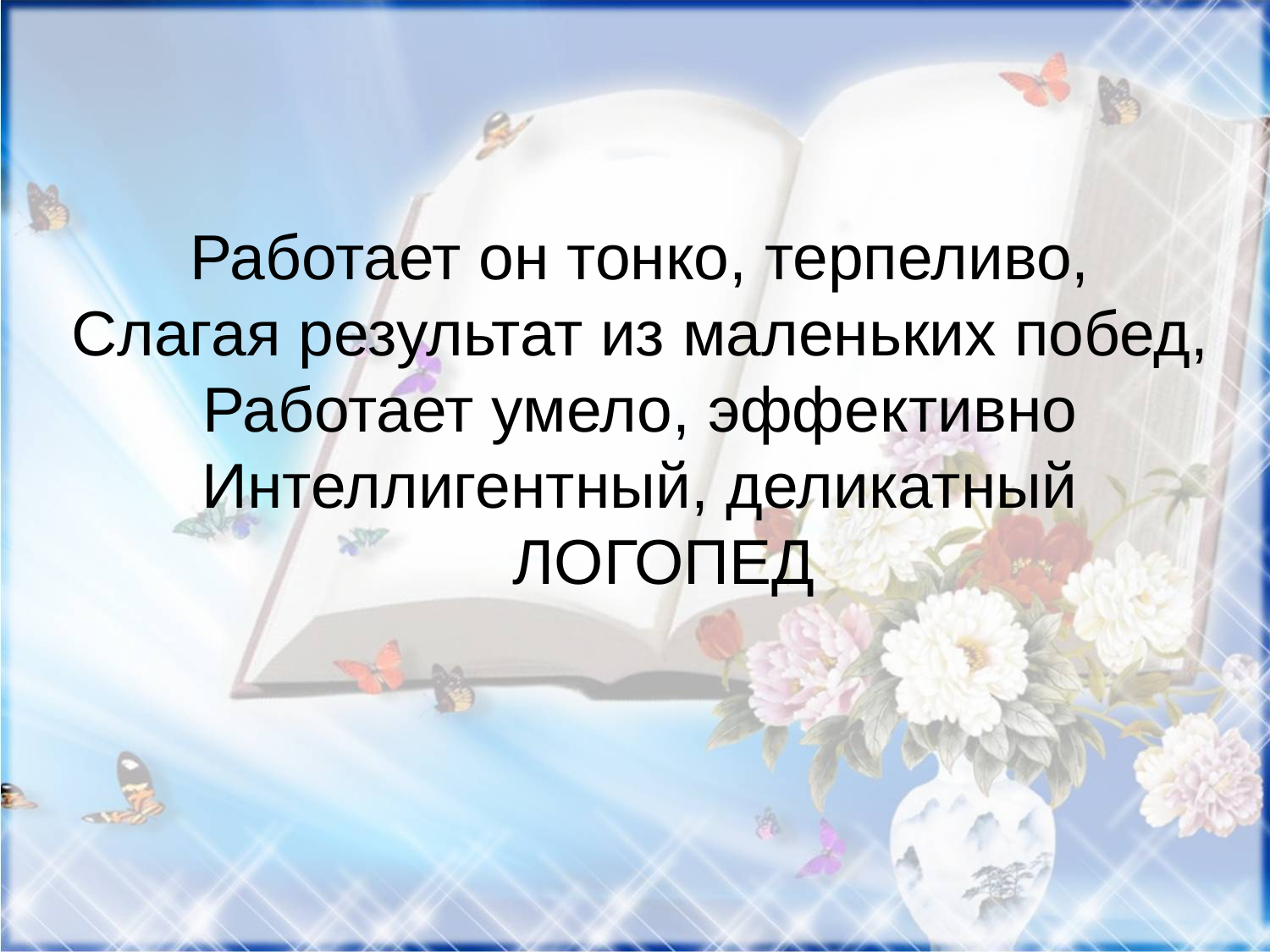

Работает он тонко, терпеливо,
Слагая результат из маленьких побед,
Работает умело, эффективно
Интеллигентный, деликатный ЛОГОПЕД